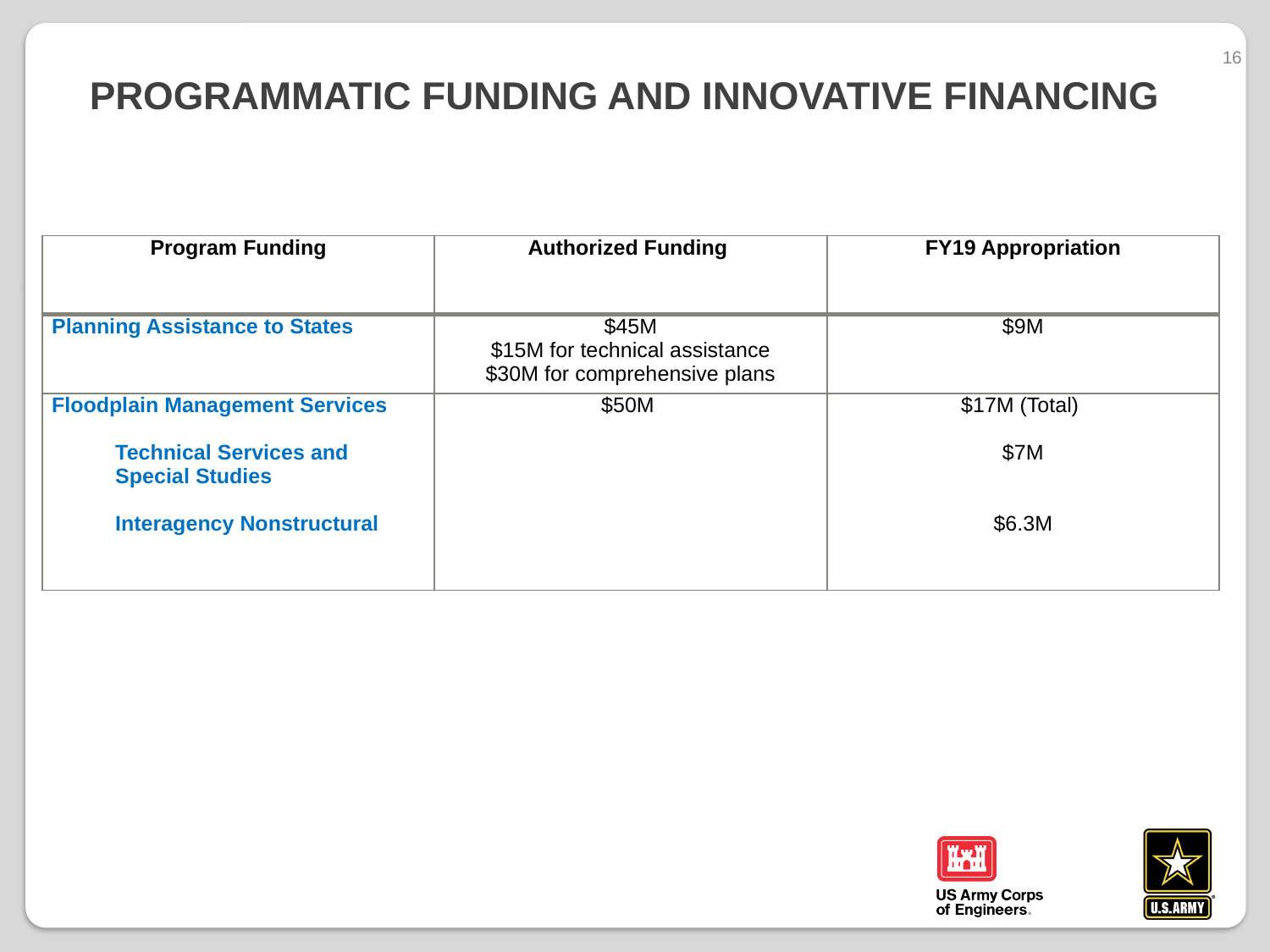

16
# Programmatic funding and innovative financing
| Program Funding | Authorized Funding | FY19 Appropriation |
| --- | --- | --- |
| Planning Assistance to States | $45M $15M for technical assistance $30M for comprehensive plans | $9M |
| Floodplain Management Services Technical Services and Special Studies Interagency Nonstructural | $50M | $17M (Total) $7M $6.3M |